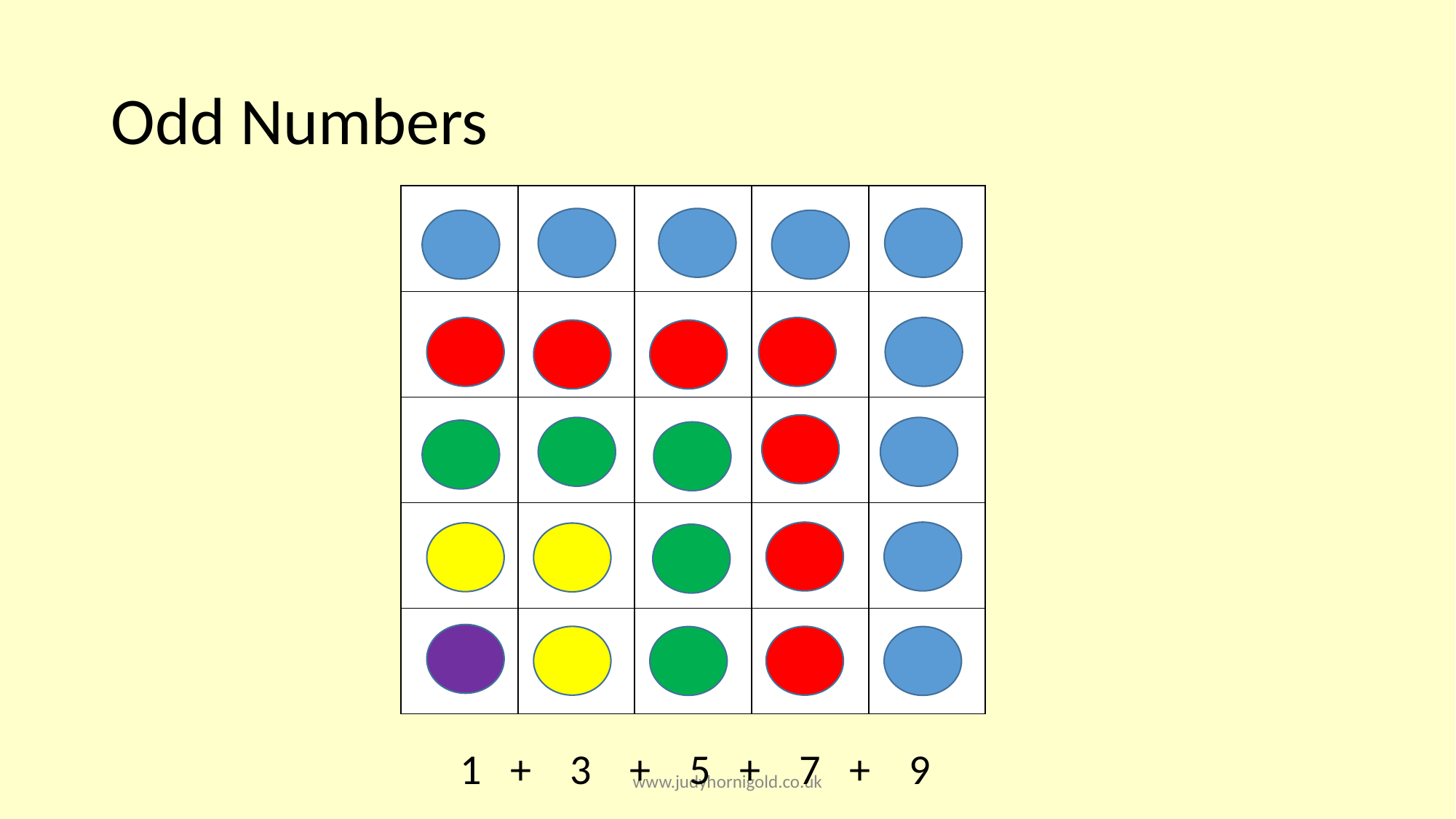

# Odd Numbers
|  |  |  |  |  |
| --- | --- | --- | --- | --- |
|  |  |  |  |  |
|  |  |  |  |  |
|  |  |  |  |  |
|  |  |  |  |  |

     1   +    3    +    5   +    7   +    9
www.judyhornigold.co.uk